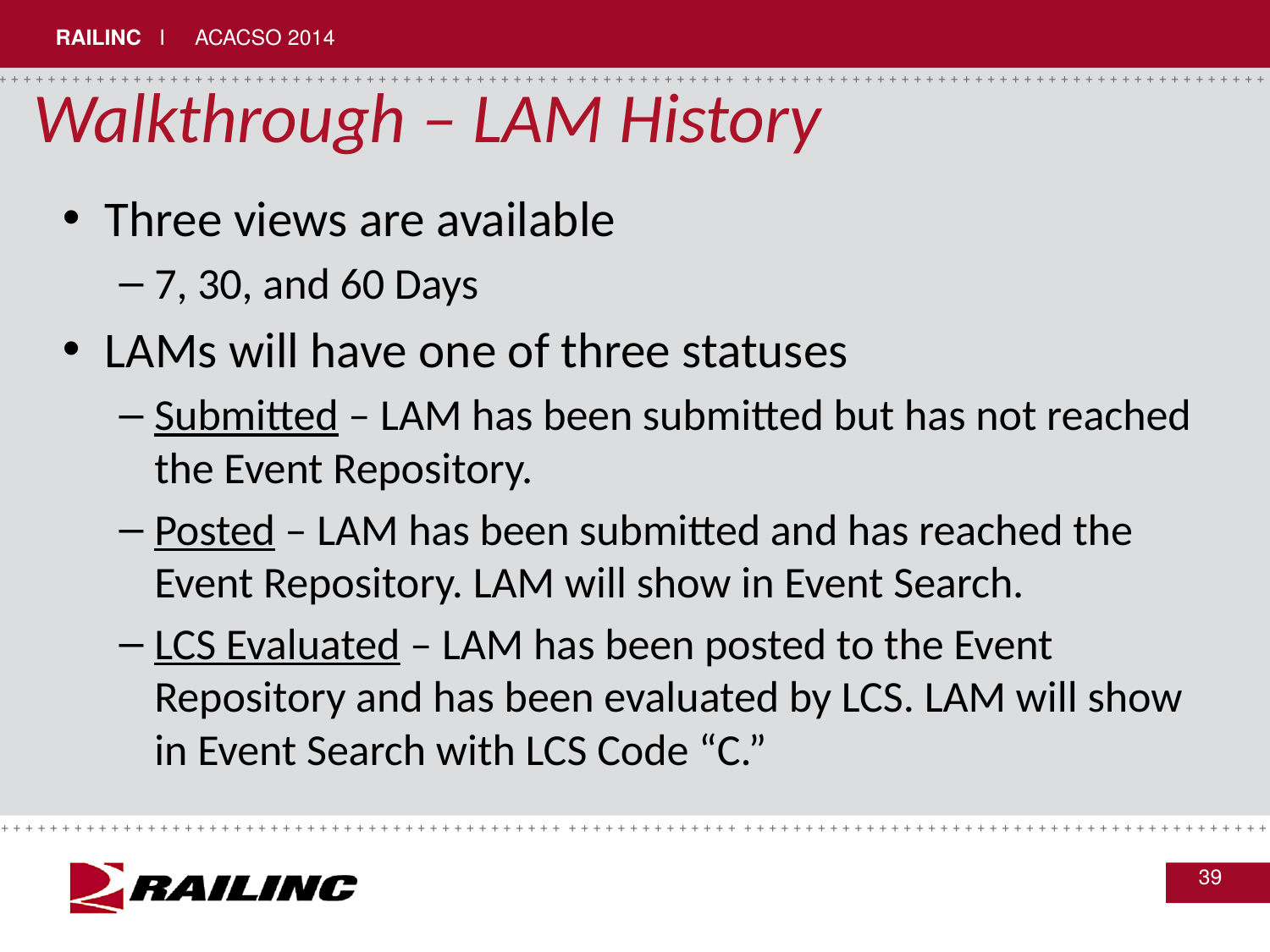

Walkthrough – LAM History
Three views are available
7, 30, and 60 Days
LAMs will have one of three statuses
Submitted – LAM has been submitted but has not reached the Event Repository.
Posted – LAM has been submitted and has reached the Event Repository. LAM will show in Event Search.
LCS Evaluated – LAM has been posted to the Event Repository and has been evaluated by LCS. LAM will show in Event Search with LCS Code “C.”

39